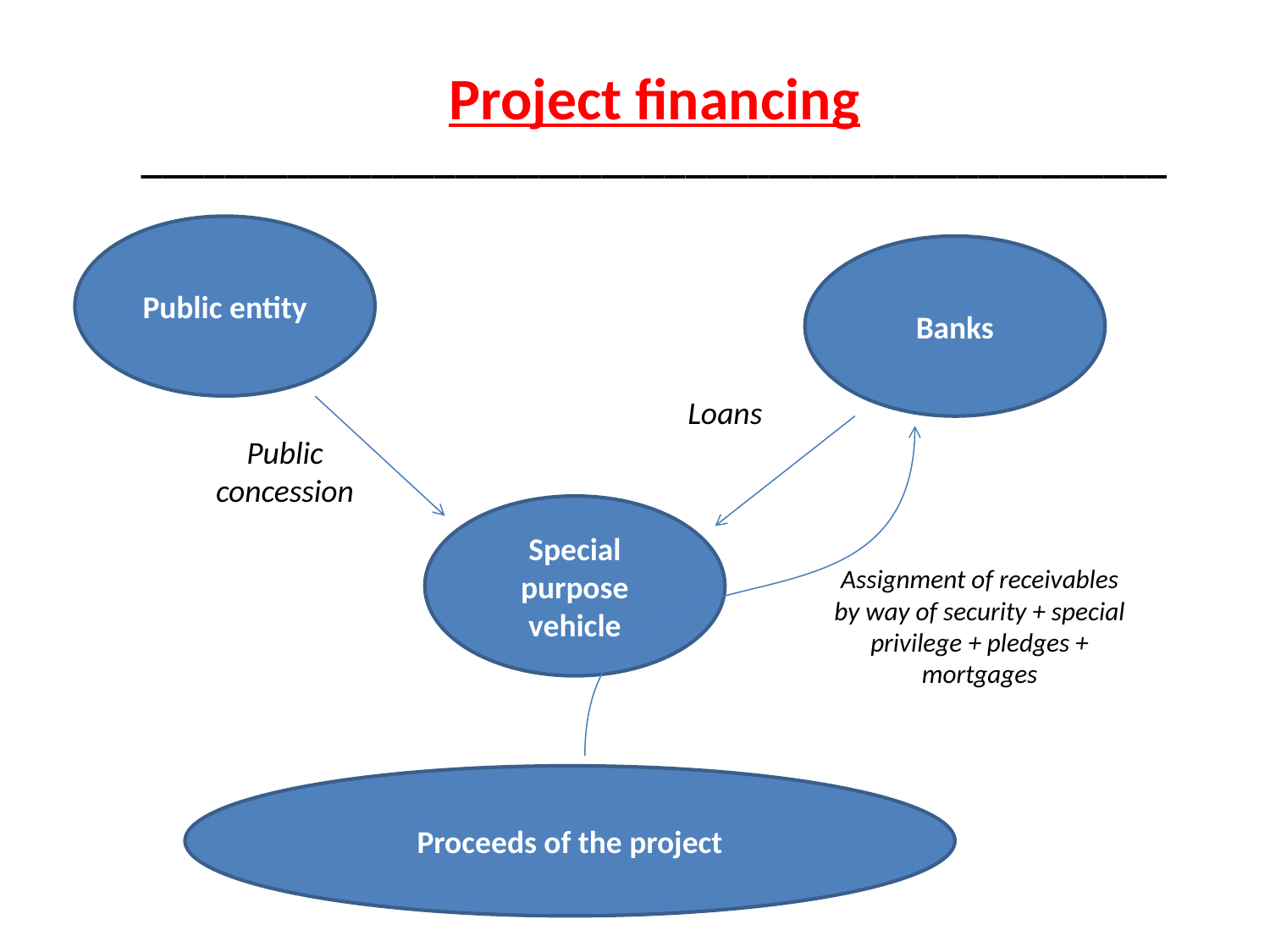

Project financing
_________________________________________________
Public entity
Banks
Loans
Public concession
Special purpose vehicle
Assignment of receivables by way of security + special privilege + pledges + mortgages
Proceeds of the project